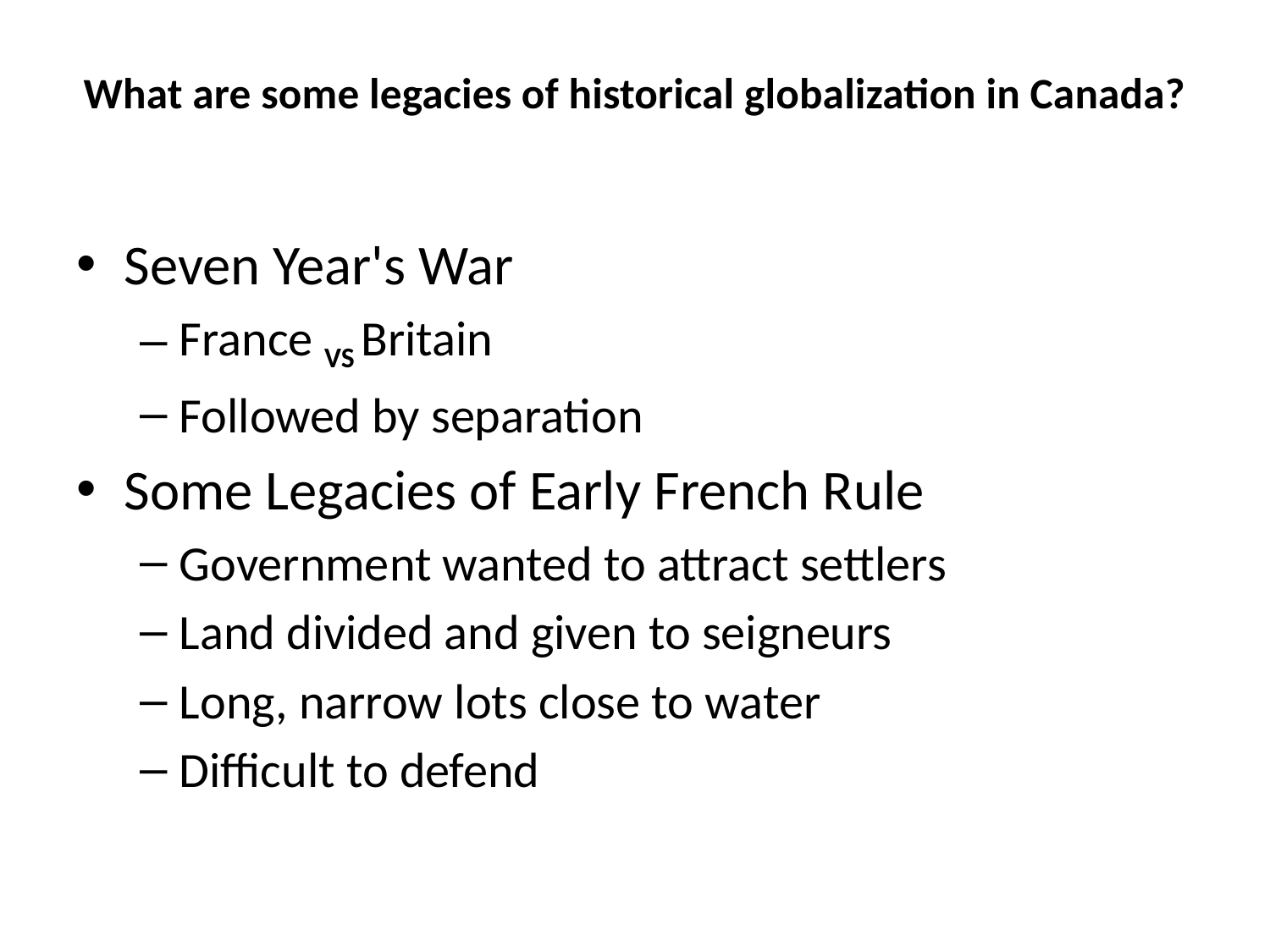

# What are some legacies of historical globalization in Canada?
Seven Year's War
France VS Britain
Followed by separation
Some Legacies of Early French Rule
Government wanted to attract settlers
Land divided and given to seigneurs
Long, narrow lots close to water
Difficult to defend